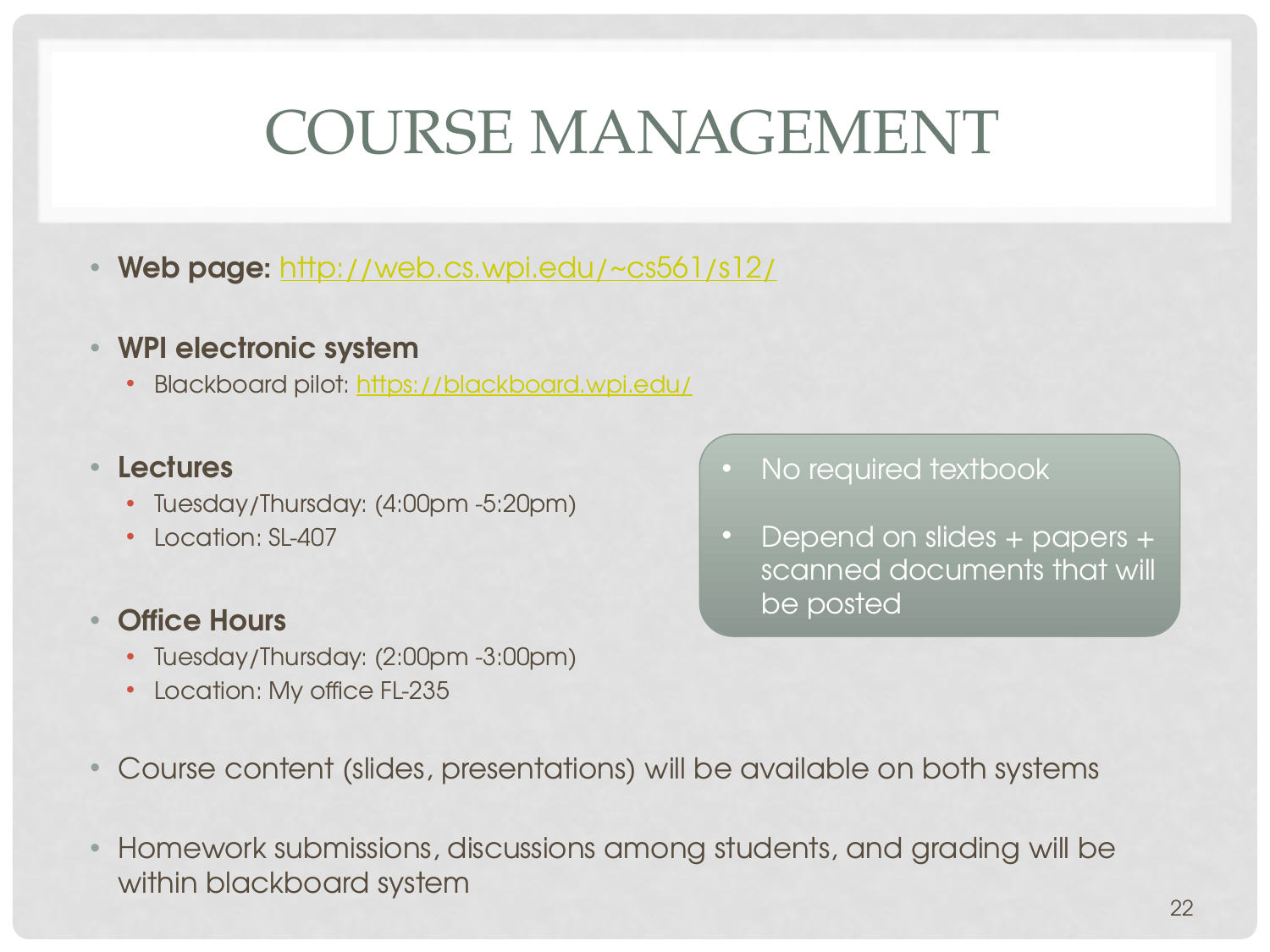

# Course Management
Web page: http://web.cs.wpi.edu/~cs561/s12/

WPI electronic system
Blackboard pilot: https://blackboard.wpi.edu/

Lectures
Tuesday/Thursday: (4:00pm -5:20pm)
Location: SL-407

Office Hours
Tuesday/Thursday: (2:00pm -3:00pm)
Location: My office FL-235

Course content (slides, presentations) will be available on both systems

Homework submissions, discussions among students, and grading will be within blackboard system

No required textbook

Depend on slides + papers + scanned documents that will be posted
22